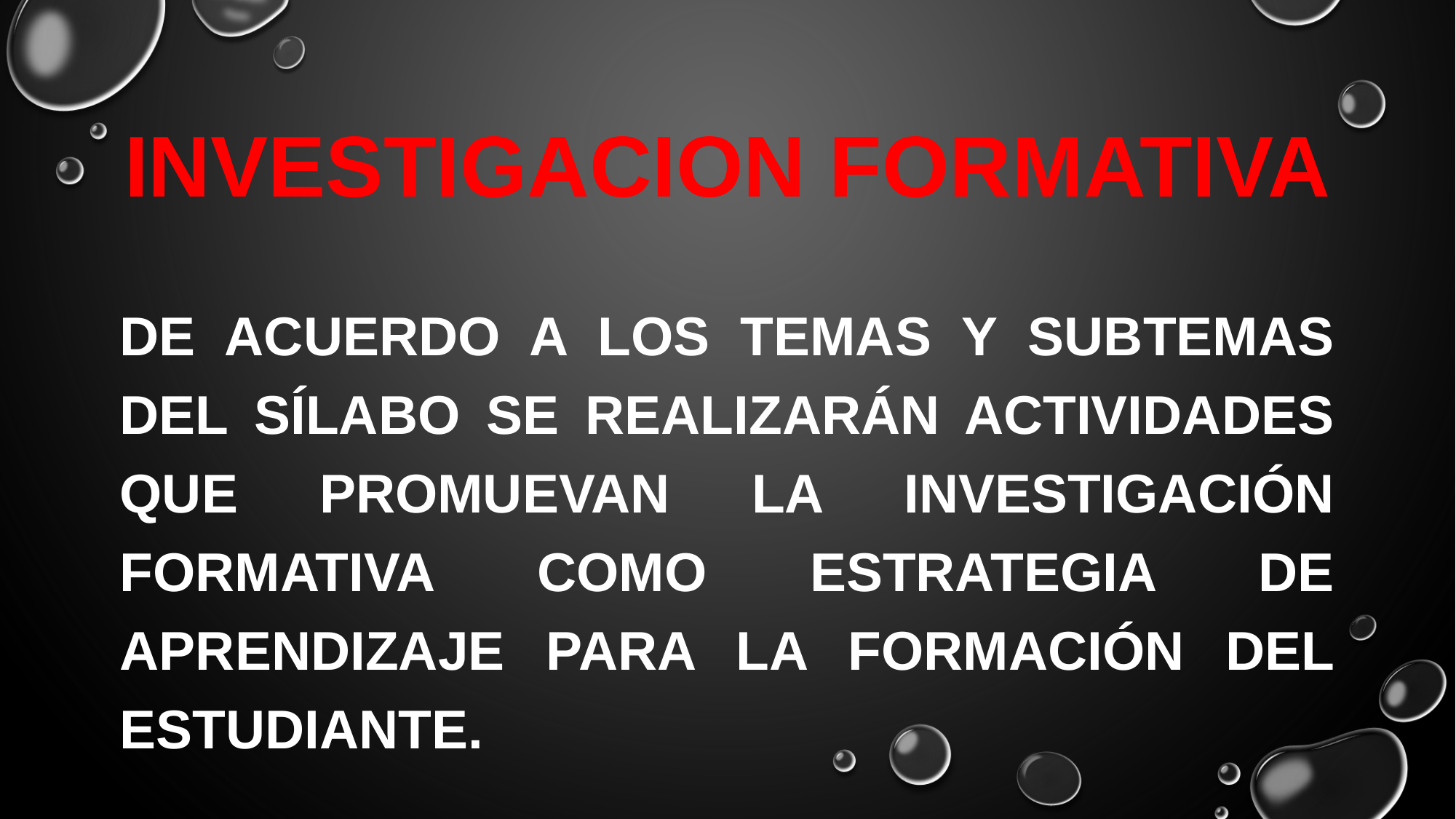

# INVESTIGACION FORMATIVA
De acuerdo a los temas y subtemas del sílabo se realizarán actividades que promuevan la investigación formativa como estrategia de aprendizaje para la formación del estudiante.